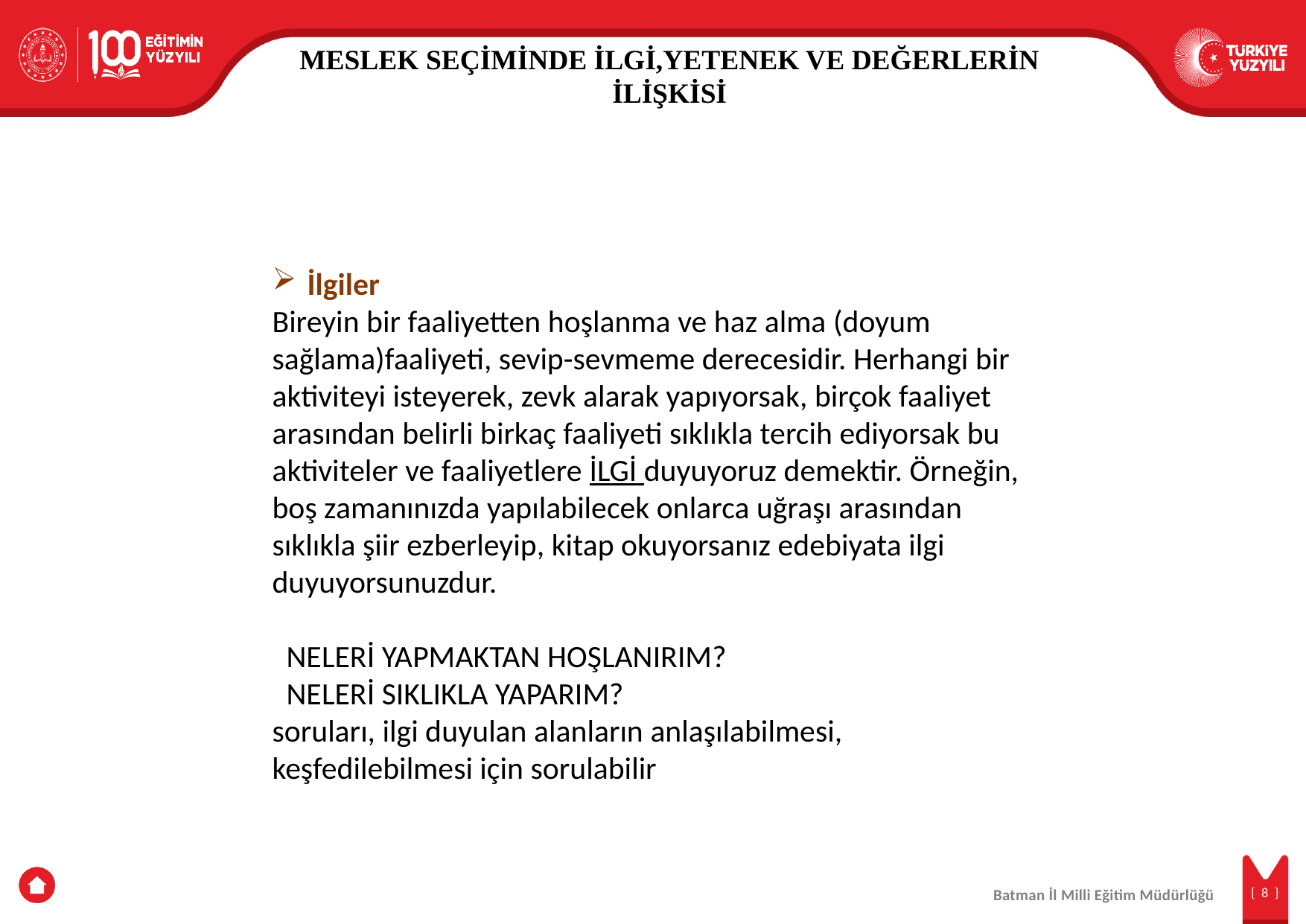

MESLEK SEÇİMİNDE İLGİ,YETENEK VE DEĞERLERİN İLİŞKİSİ
İlgiler
Bireyin bir faaliyetten hoşlanma ve haz alma (doyum sağlama)faaliyeti, sevip-sevmeme derecesidir. Herhangi bir aktiviteyi isteyerek, zevk alarak yapıyorsak, birçok faaliyet arasından belirli birkaç faaliyeti sıklıkla tercih ediyorsak bu aktiviteler ve faaliyetlere İLGİ duyuyoruz demektir. Örneğin, boş zamanınızda yapılabilecek onlarca uğraşı arasından sıklıkla şiir ezberleyip, kitap okuyorsanız edebiyata ilgi duyuyorsunuzdur.

  NELERİ YAPMAKTAN HOŞLANIRIM?
  NELERİ SIKLIKLA YAPARIM?
soruları, ilgi duyulan alanların anlaşılabilmesi, keşfedilebilmesi için sorulabilir
MESLEK SEÇİMİNDE İLGİ,YETENEK VE DEĞERLERİN İLİŞKİSİ